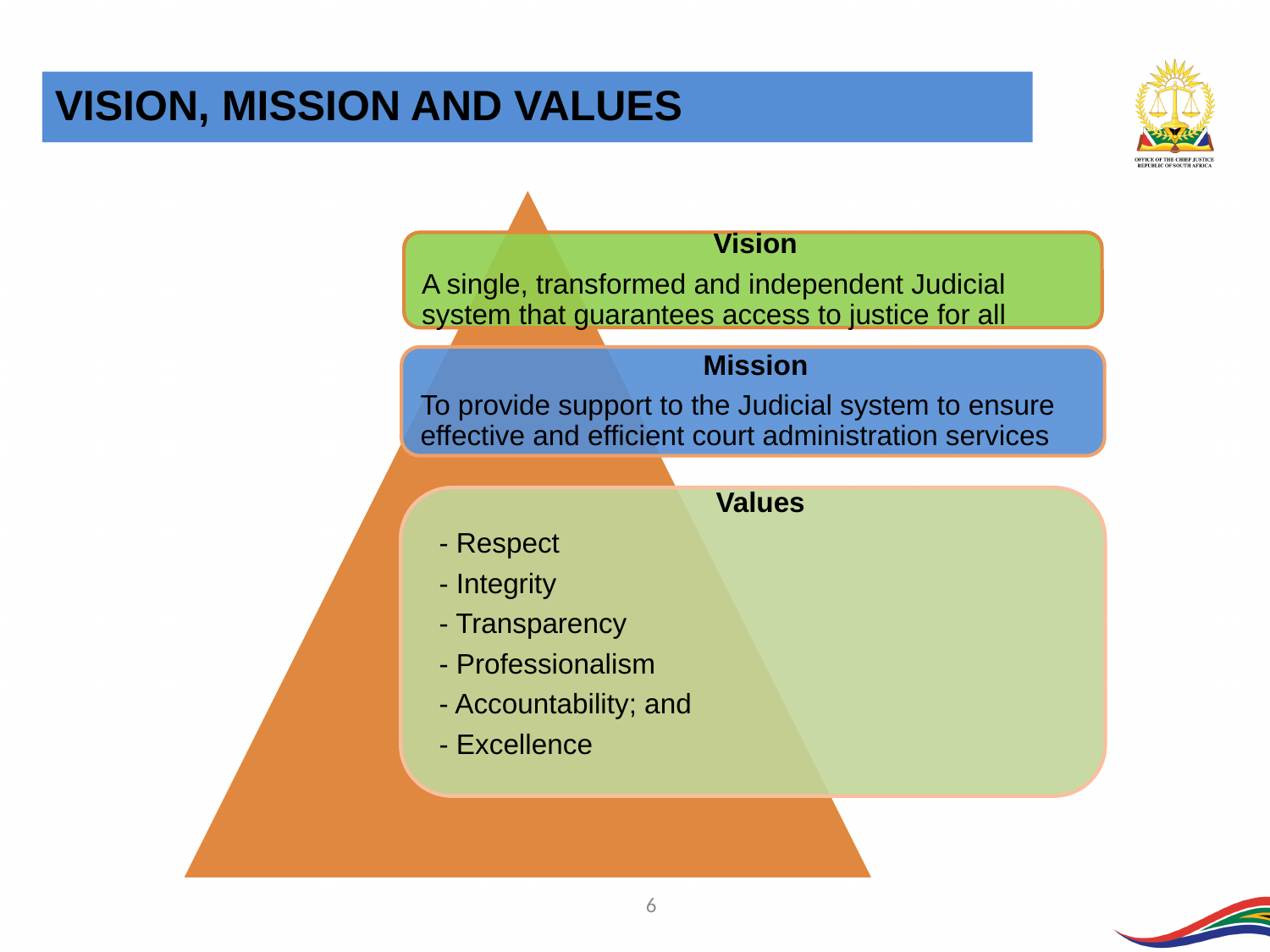

VISION, MISSION AND VALUES

Vision
A single, transformed and independent Judicial system that guarantees access to justice for all
Mission
To provide support to the Judicial system to ensure effective and efficient court administration services
Values
- Respect
- Integrity
- Transparency
- Professionalism
- Accountability; and
- Excellence

6